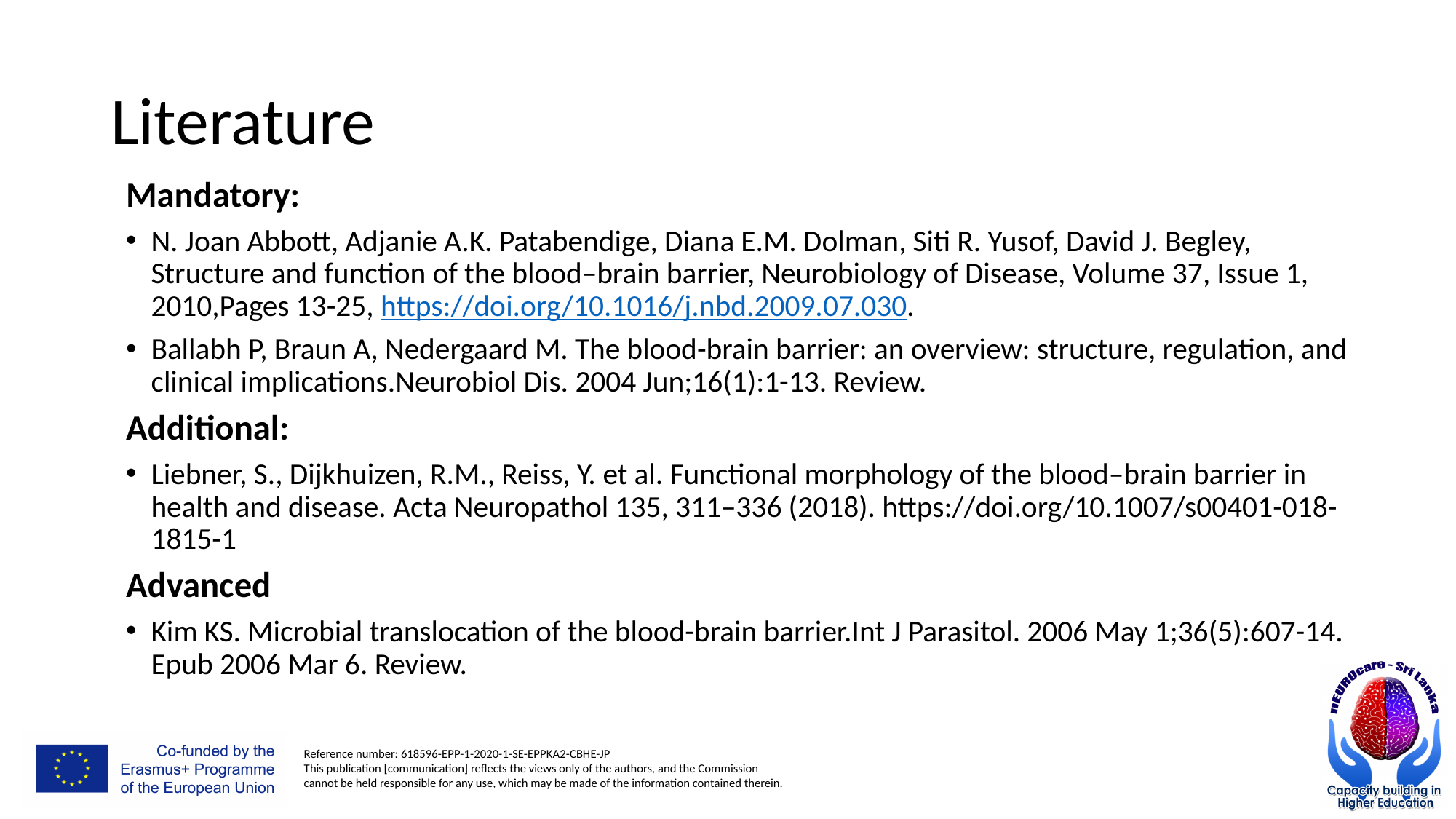

# Literature
Mandatory:
N. Joan Abbott, Adjanie A.K. Patabendige, Diana E.M. Dolman, Siti R. Yusof, David J. Begley, Structure and function of the blood–brain barrier, Neurobiology of Disease, Volume 37, Issue 1, 2010,Pages 13-25, https://doi.org/10.1016/j.nbd.2009.07.030.
Ballabh P, Braun A, Nedergaard M. The blood-brain barrier: an overview: structure, regulation, and clinical implications.Neurobiol Dis. 2004 Jun;16(1):1-13. Review.
Additional:
Liebner, S., Dijkhuizen, R.M., Reiss, Y. et al. Functional morphology of the blood–brain barrier in health and disease. Acta Neuropathol 135, 311–336 (2018). https://doi.org/10.1007/s00401-018-1815-1
Advanced
Kim KS. Microbial translocation of the blood-brain barrier.Int J Parasitol. 2006 May 1;36(5):607-14. Epub 2006 Mar 6. Review.